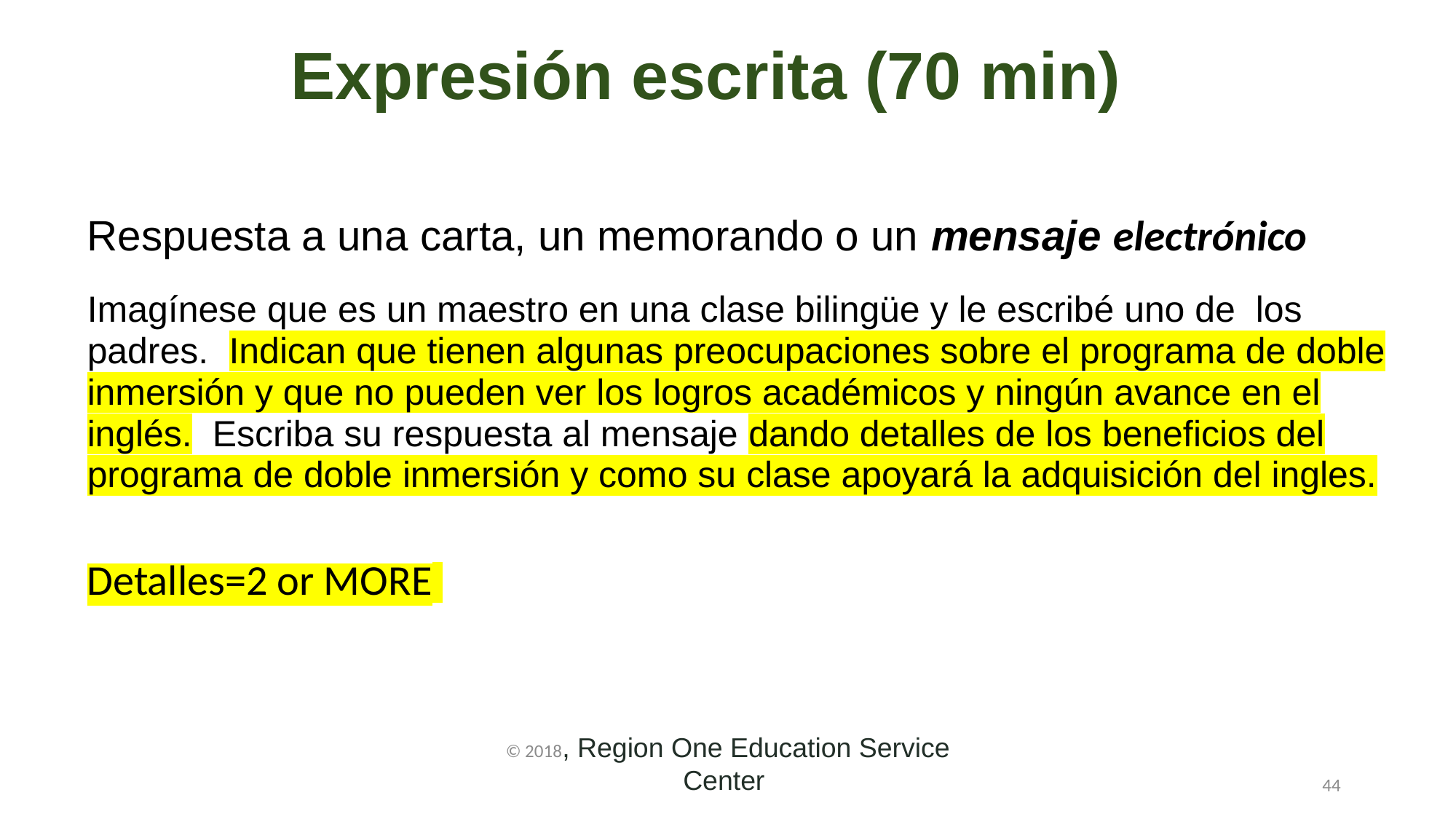

Expresión escrita (70 min)
Respuesta a una carta, un memorando o un mensaje electrónico
Imagínese que es un maestro en una clase bilingüe y le escribé uno de  los padres.  Indican que tienen algunas preocupaciones sobre el programa de doble inmersión y que no pueden ver los logros académicos y ningún avance en el inglés.  Escriba su respuesta al mensaje dando detalles de los beneficios del programa de doble inmersión y como su clase apoyará la adquisición del ingles.
Detalles=2 or MORE
© 2018, Region One Education Service Center
44